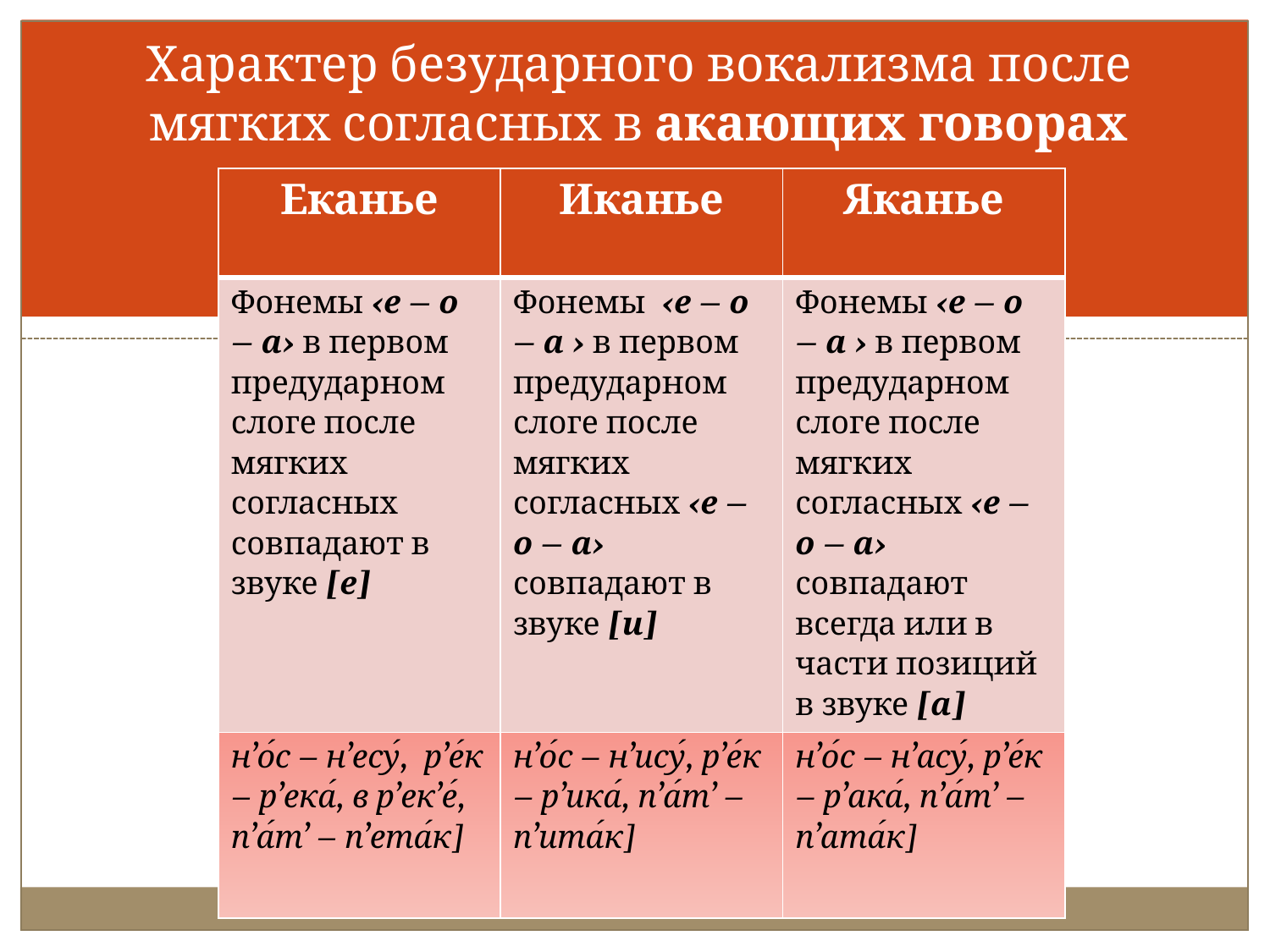

# Характер безударного вокализма после мягких согласных в акающих говорах
| Еканье | Иканье | Яканье |
| --- | --- | --- |
| Фонемы ‹е – о – а› в первом предударном слоге после мягких согласных совпадают в звуке [е] | Фонемы ‹е – о – а › в первом предударном слоге после мягких согласных ‹е – о – а› совпадают в звуке [и] | Фонемы ‹е – о – а › в первом предударном слоге после мягких согласных ‹е – о – а› совпадают всегда или в части позиций в звуке [а] |
| н’о́с – н’есу́, р’е́к – р’ека́, в р’ек’е́, п’а́т’ – п’ета́к] | н’о́с – н’ису́, р’е́к – р’ика́, п’а́т’ – п’ита́к] | н’о́с – н’асу́, р’е́к – р’ака́, п’а́т’ – п’ата́к] |